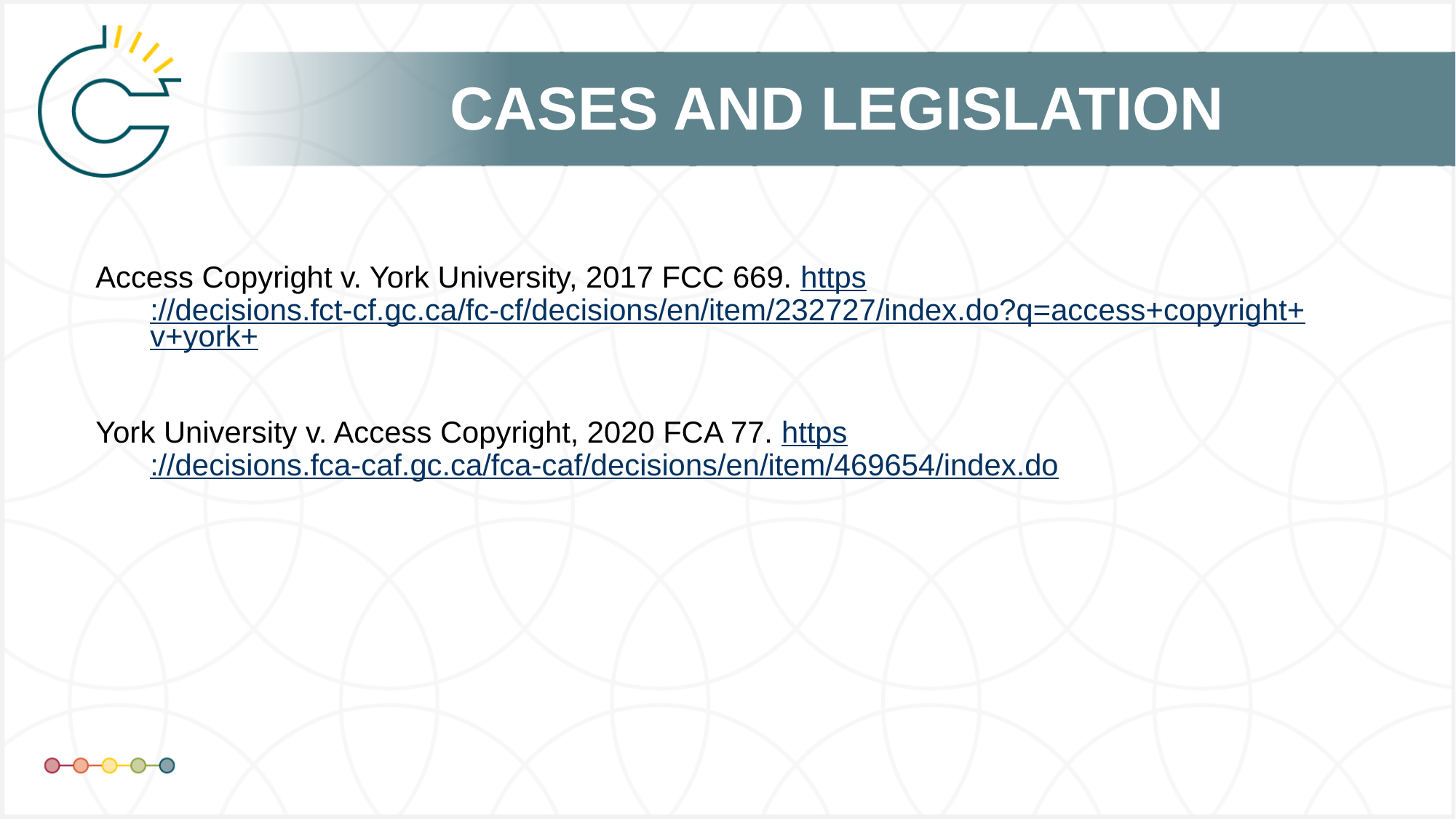

Access Copyright v. York University, 2017 FCC 669. https://decisions.fct-cf.gc.ca/fc-cf/decisions/en/item/232727/index.do?q=access+copyright+v+york+

York University v. Access Copyright, 2020 FCA 77. https://decisions.fca-caf.gc.ca/fca-caf/decisions/en/item/469654/index.do